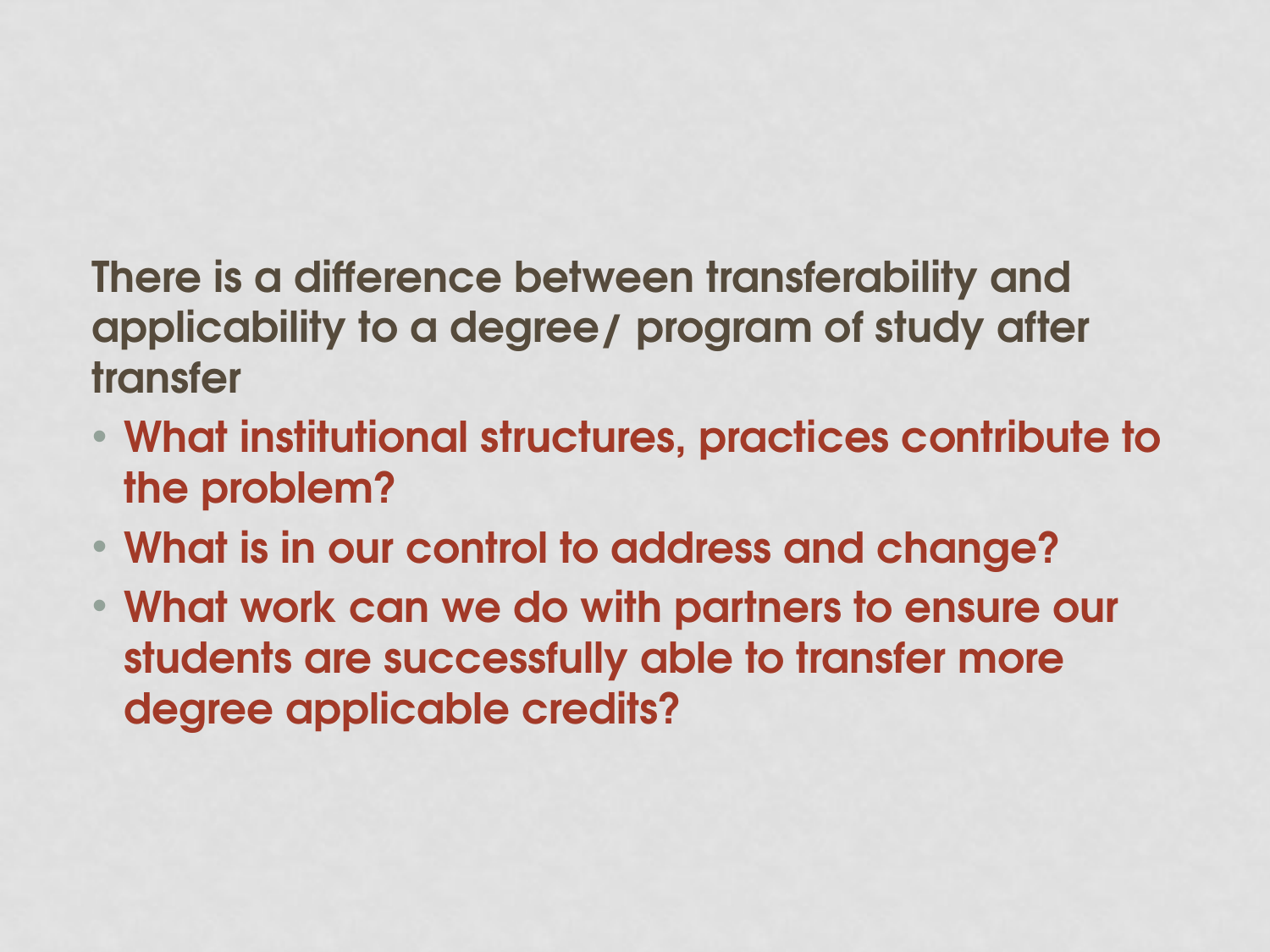

There is a difference between transferability and applicability to a degree/ program of study after transfer
What institutional structures, practices contribute to the problem?
What is in our control to address and change?
What work can we do with partners to ensure our students are successfully able to transfer more degree applicable credits?